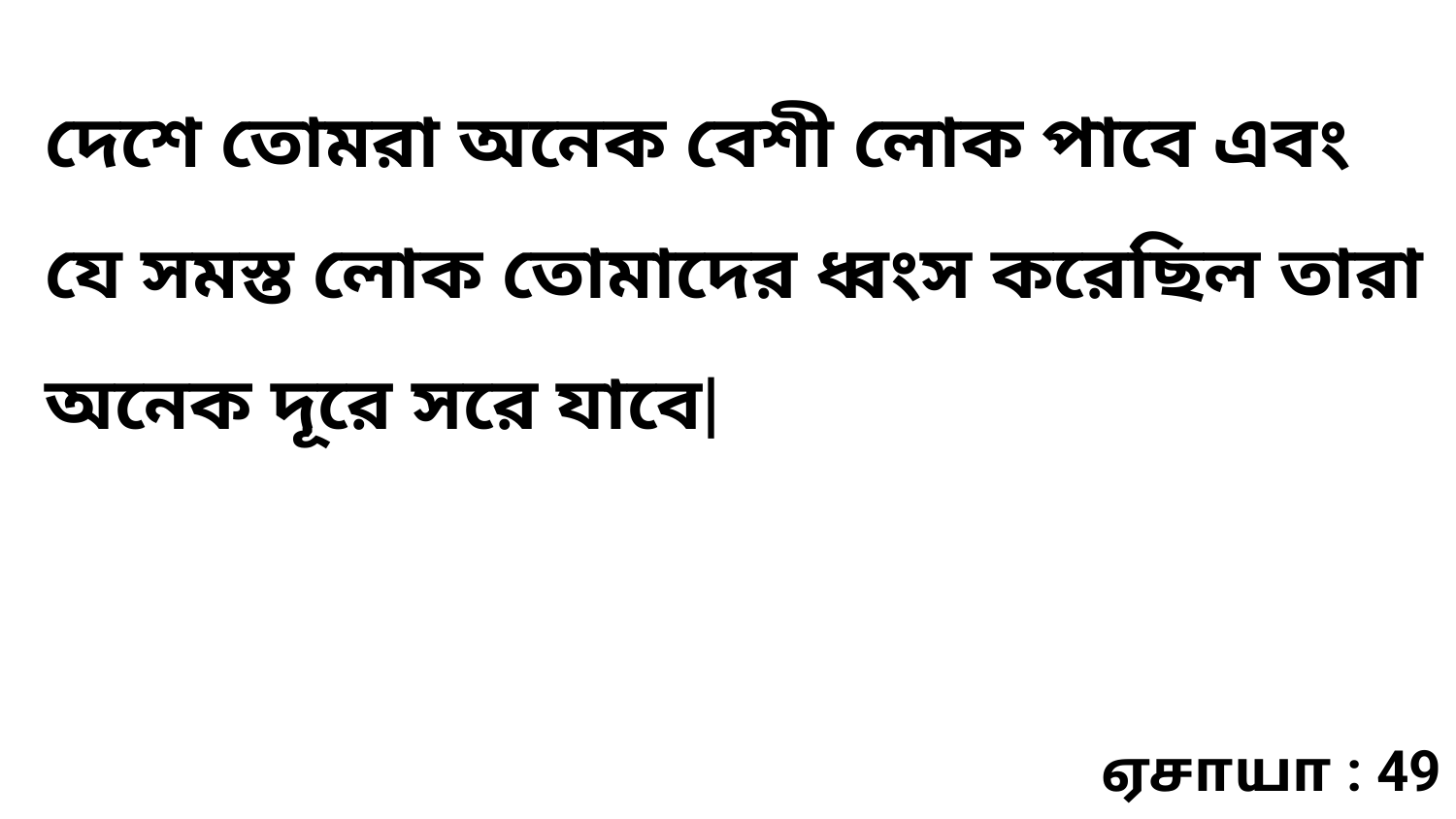

দেশে তোমরা অনেক বেশী লোক পাবে এবং যে সমস্ত লোক তোমাদের ধ্বংস করেছিল তারা অনেক দূরে সরে যাবে|
ஏசாயா : 49